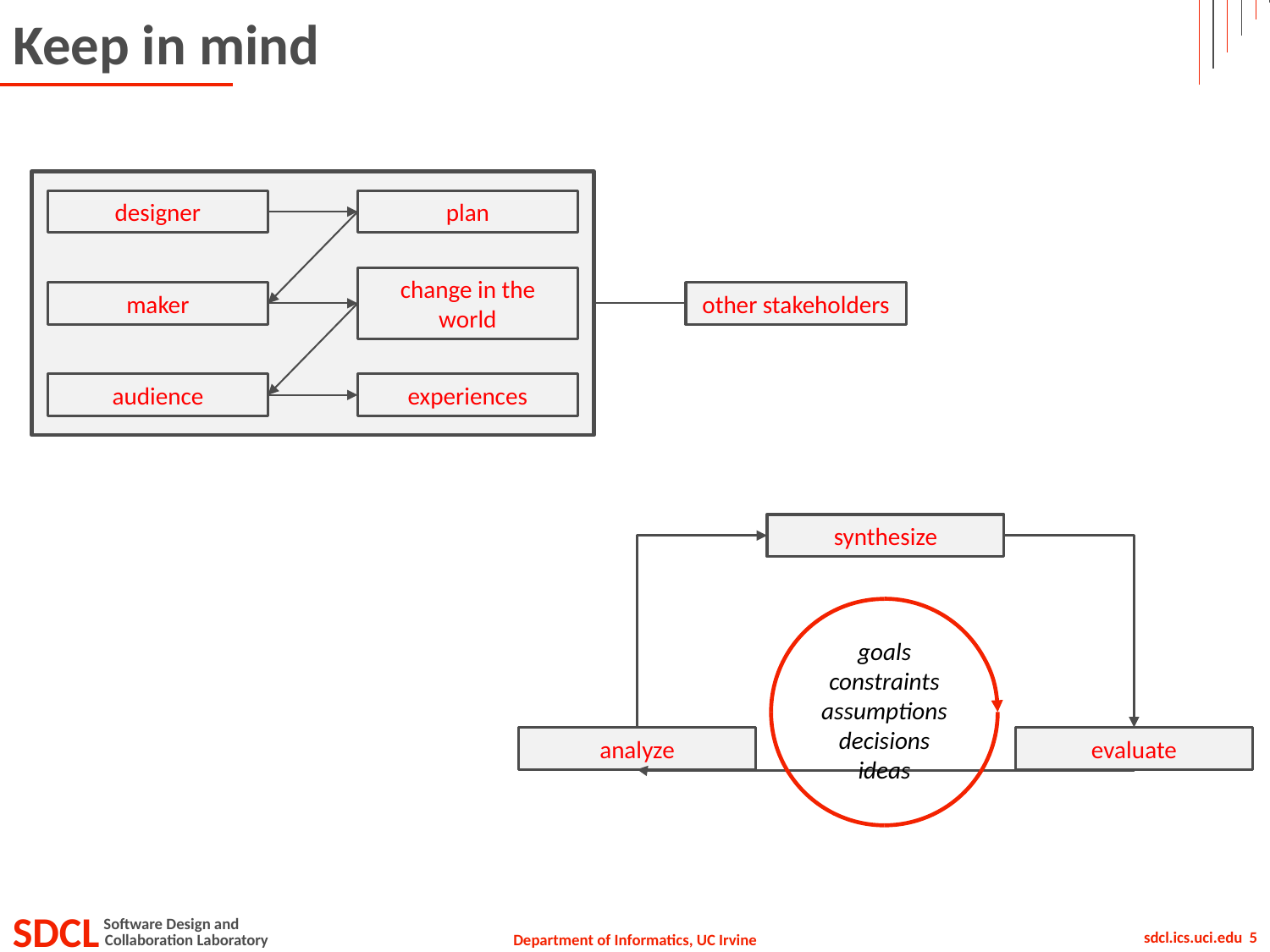

# Keep in mind

designer
plan
change in the world
maker
other stakeholders
audience
experiences
synthesize

goals
constraints
assumptions
decisions
ideas
analyze
evaluate